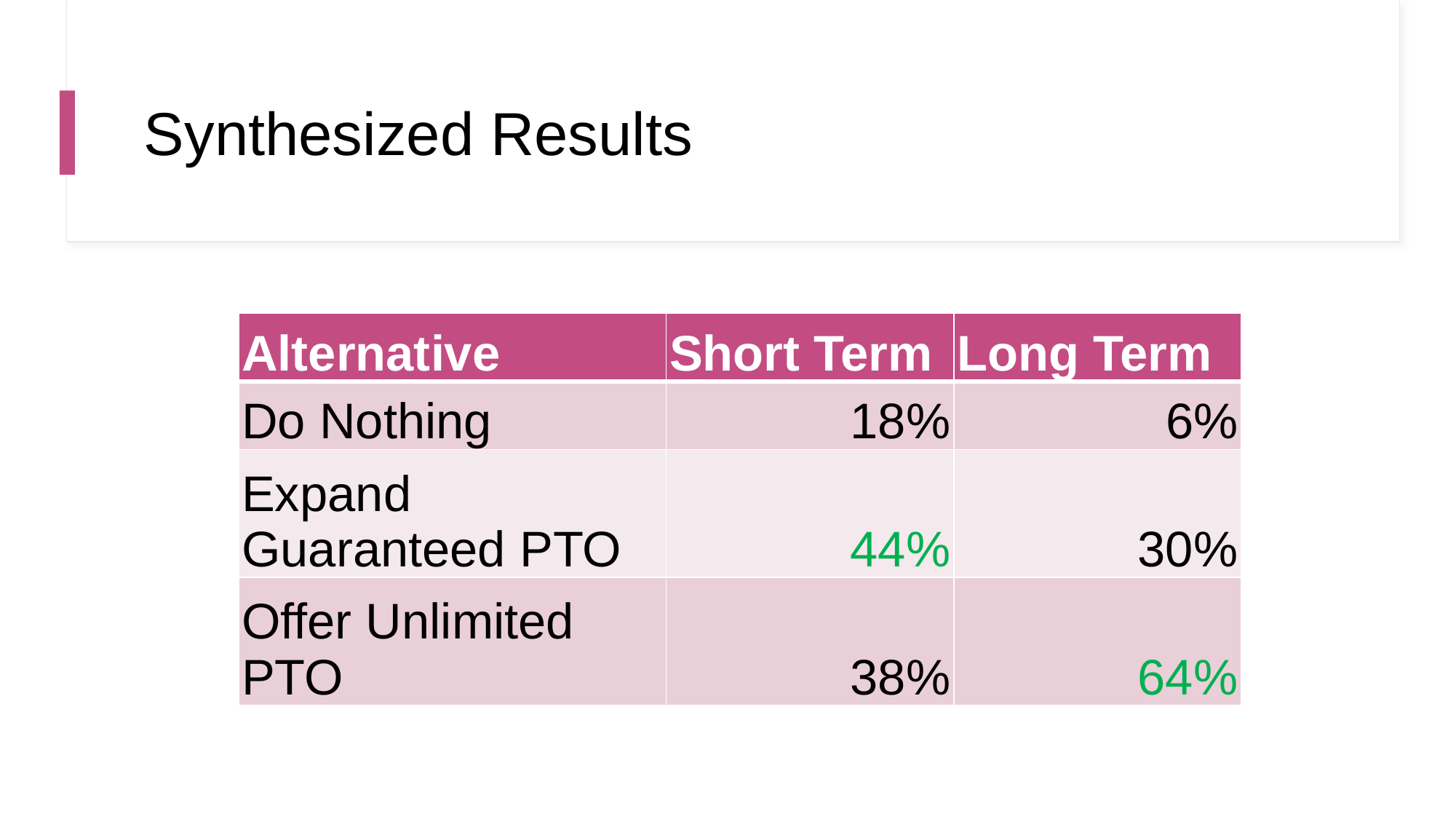

# Synthesized Results

| Alternative | Short Term | Long Term |
| --- | --- | --- |
| Do Nothing | 18% | 6% |
| Expand Guaranteed PTO | 44% | 30% |
| Offer Unlimited PTO | 38% | 64% |
14